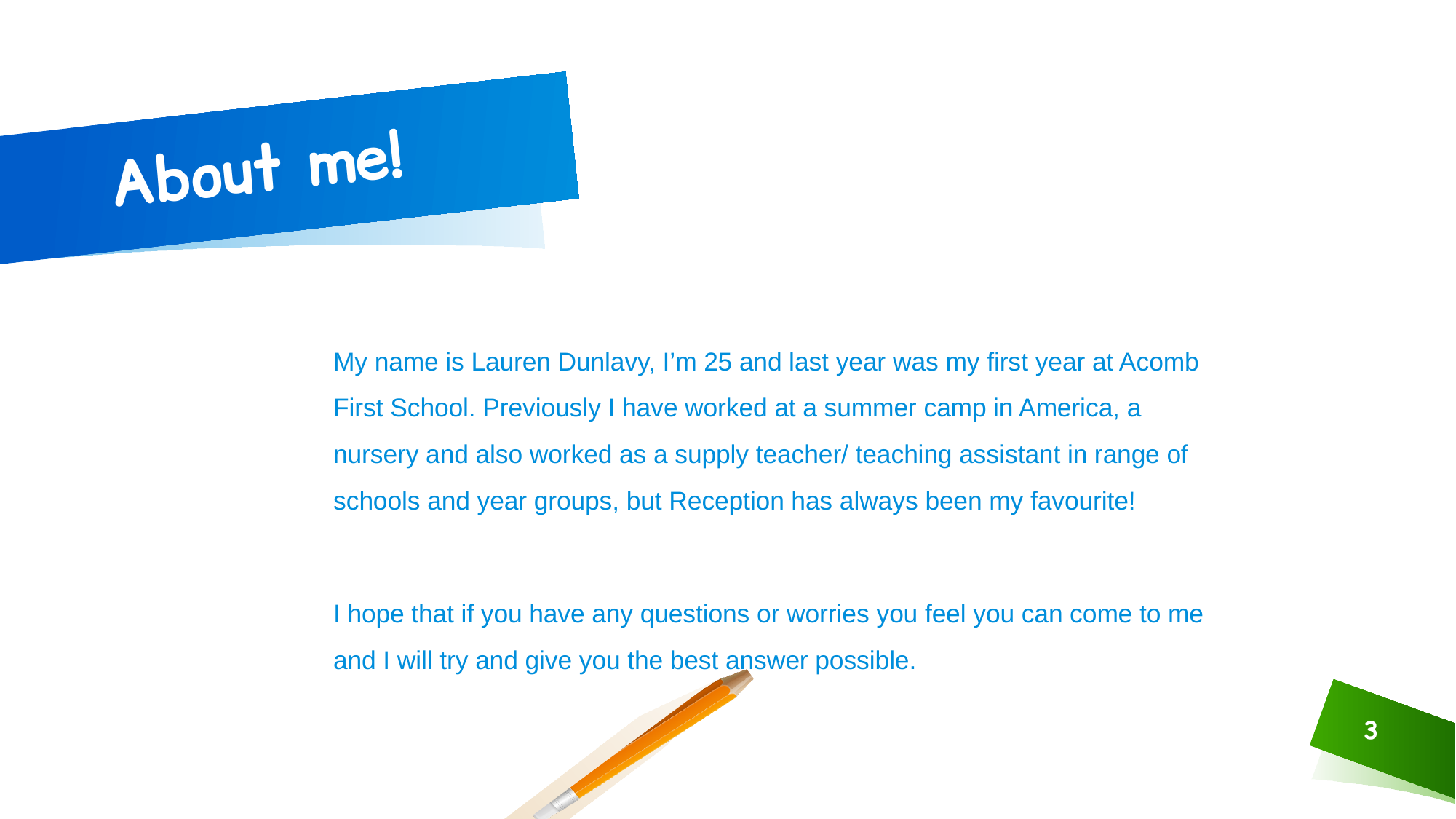

# About me!
My name is Lauren Dunlavy, I’m 25 and last year was my first year at Acomb First School. Previously I have worked at a summer camp in America, a nursery and also worked as a supply teacher/ teaching assistant in range of schools and year groups, but Reception has always been my favourite!

I hope that if you have any questions or worries you feel you can come to me and I will try and give you the best answer possible.

3